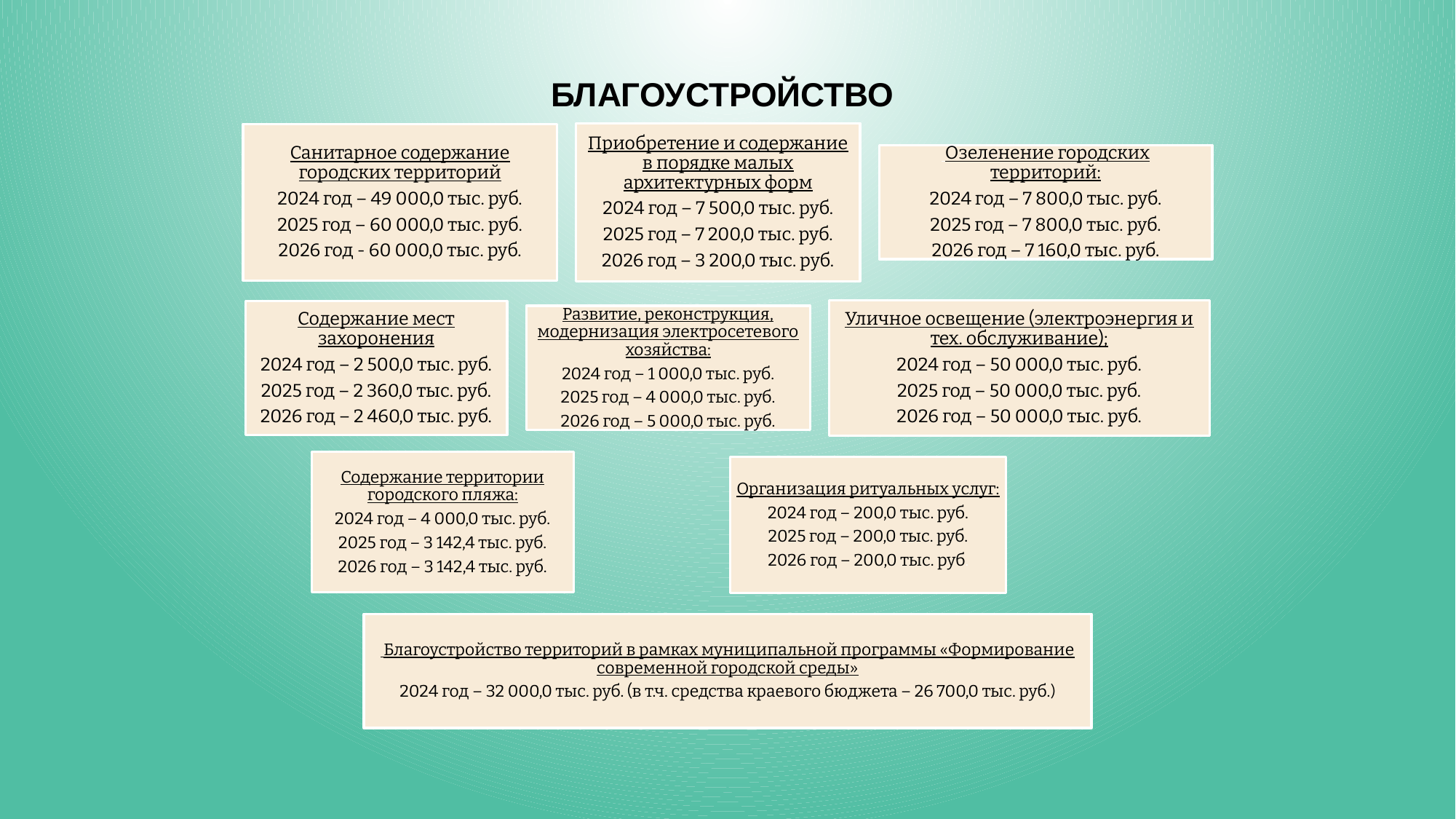

# Благоустройство
Санитарное содержание городских территорий
2024 год – 49 000,0 тыс. руб.
2025 год – 60 000,0 тыс. руб.
2026 год - 60 000,0 тыс. руб.
Приобретение и содержание в порядке малых архитектурных форм
2024 год – 7 500,0 тыс. руб.
2025 год – 7 200,0 тыс. руб.
2026 год – 3 200,0 тыс. руб.
 Озеленение городских территорий:
2024 год – 7 800,0 тыс. руб.
2025 год – 7 800,0 тыс. руб.
2026 год – 7 160,0 тыс. руб.
Содержание мест захоронения
2024 год – 2 500,0 тыс. руб.
2025 год – 2 360,0 тыс. руб.
2026 год – 2 460,0 тыс. руб.
Развитие, реконструкция, модернизация электросетевого хозяйства:
2024 год – 1 000,0 тыс. руб.
2025 год – 4 000,0 тыс. руб.
2026 год – 5 000,0 тыс. руб.
Уличное освещение (электроэнергия и тех. обслуживание);
2024 год – 50 000,0 тыс. руб.
2025 год – 50 000,0 тыс. руб.
2026 год – 50 000,0 тыс. руб.
Содержание территории городского пляжа:
2024 год – 4 000,0 тыс. руб.
2025 год – 3 142,4 тыс. руб.
2026 год – 3 142,4 тыс. руб.
Организация ритуальных услуг:
2024 год – 200,0 тыс. руб.
2025 год – 200,0 тыс. руб.
2026 год – 200,0 тыс. руб.
 Благоустройство территорий в рамках муниципальной программы «Формирование современной городской среды»
2024 год – 32 000,0 тыс. руб. (в т.ч. средства краевого бюджета – 26 700,0 тыс. руб.)